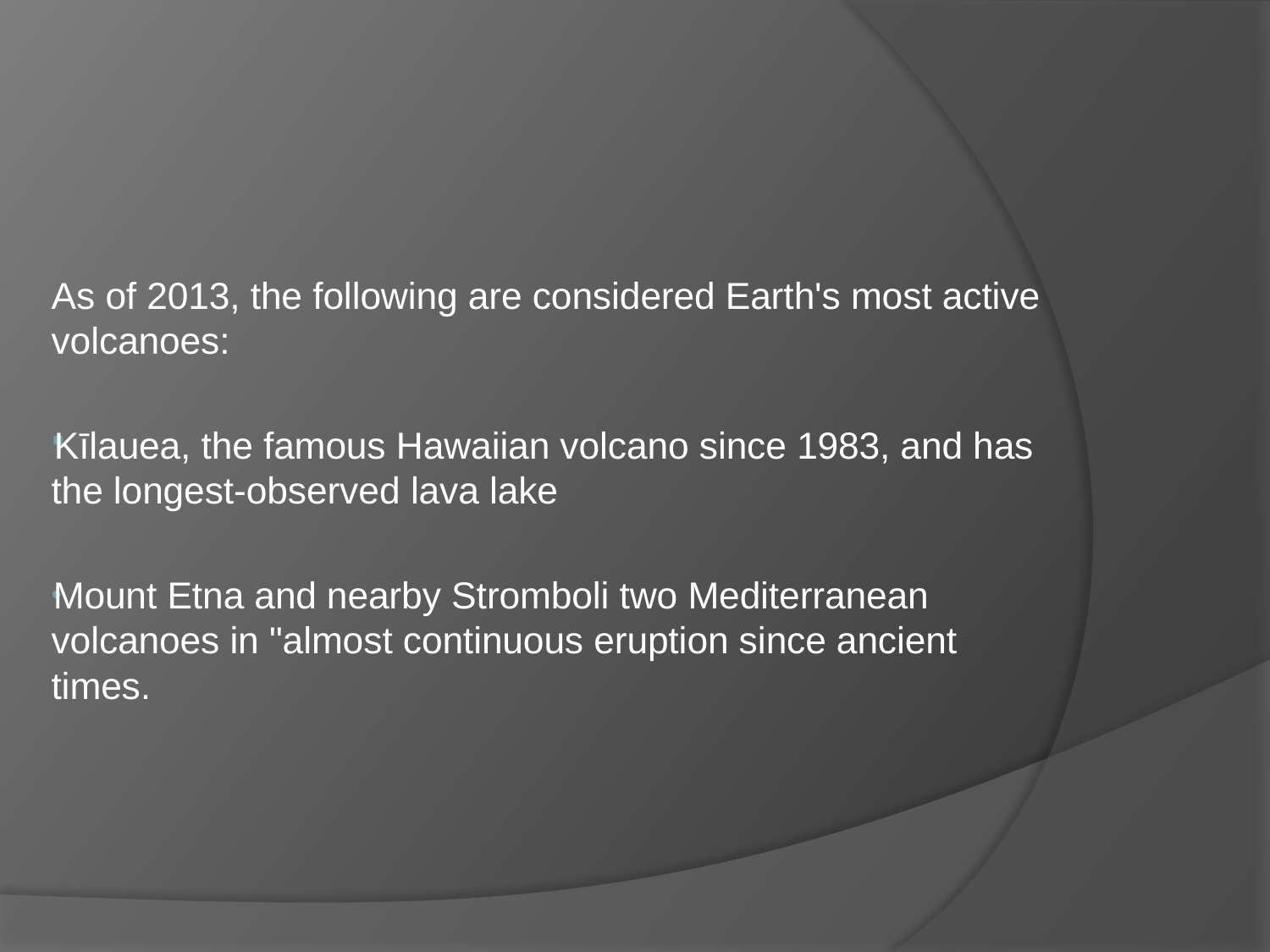

As of 2013, the following are considered Earth's most active volcanoes:

Kīlauea, the famous Hawaiian volcano since 1983, and has the longest-observed lava lake

Mount Etna and nearby Stromboli two Mediterranean volcanoes in "almost continuous eruption since ancient times.